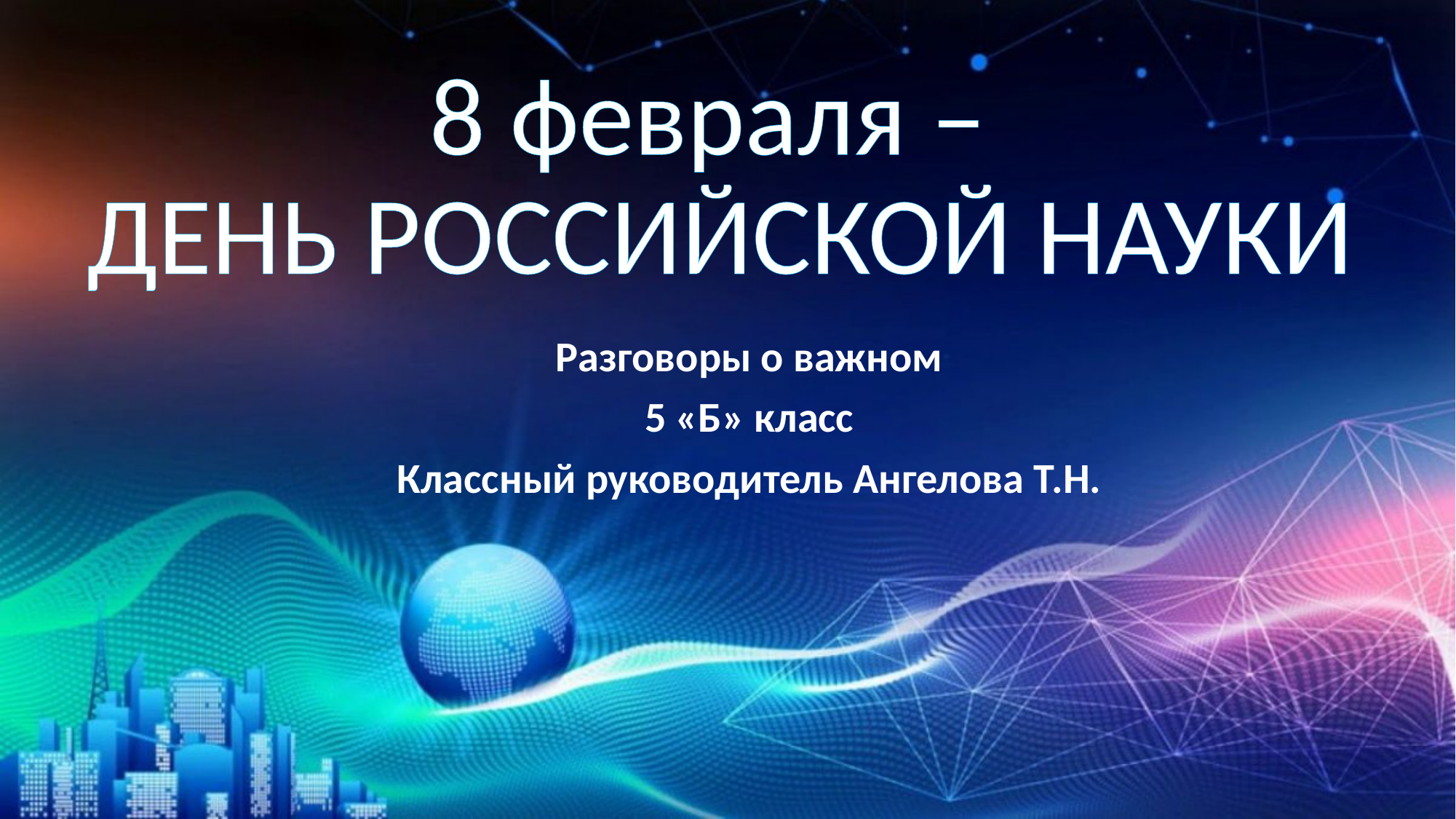

# 8 февраля – ДЕНЬ РОССИЙСКОЙ НАУКИ
Разговоры о важном
5 «Б» класс
Классный руководитель Ангелова Т.Н.